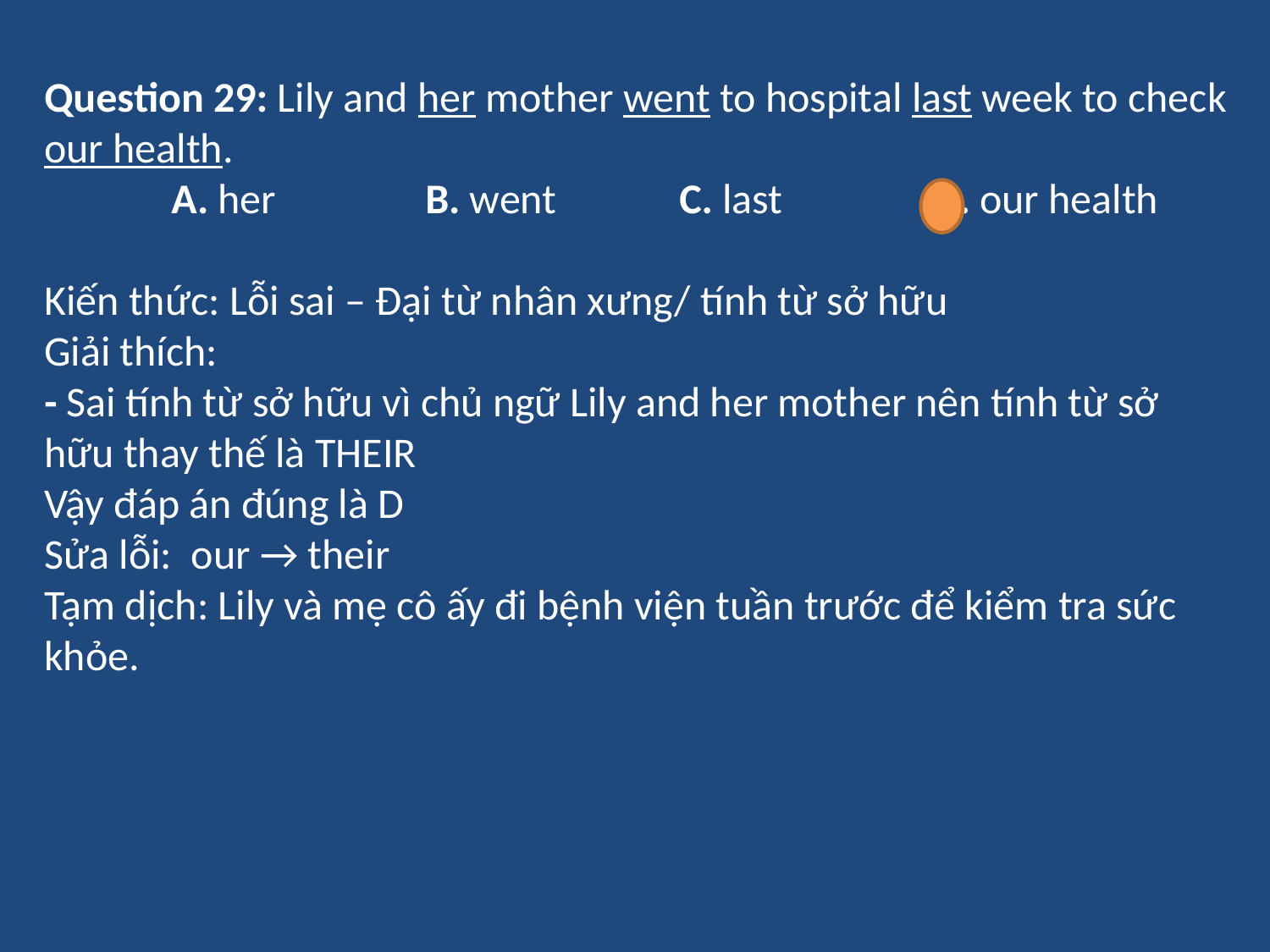

Question 29: Lily and her mother went to hospital last week to check our health.
	A. her        	B. went     	C. last    	D. our health

Kiến thức: Lỗi sai – Đại từ nhân xưng/ tính từ sở hữu
Giải thích:
- Sai tính từ sở hữu vì chủ ngữ Lily and her mother nên tính từ sở hữu thay thế là THEIR
Vậy đáp án đúng là D
Sửa lỗi:  our → their
Tạm dịch: Lily và mẹ cô ấy đi bệnh viện tuần trước để kiểm tra sức khỏe.